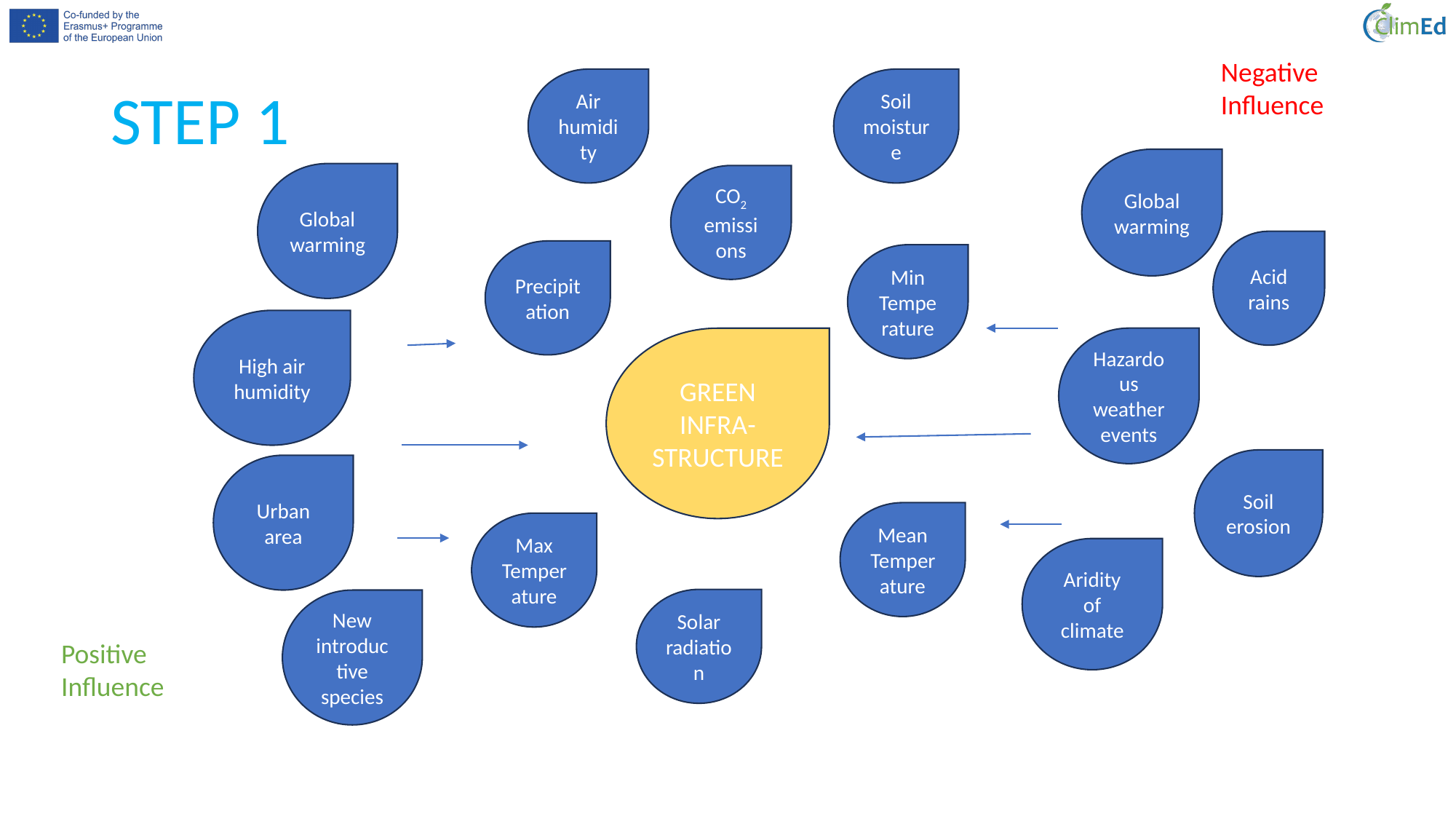

# STEP 1
Negative Influence
Air humidity
Soil moisture
Global warming
Global warming
CO2 emissions
Acid rains
Precipitation
Min Temperature
High air humidity
GREEN INFRA-STRUCTURE
Hazardous weather events
Soil erosion
Urban area
Mean Temperature
Max Temperature
Aridity of climate
Solar radiation
New introductive species
Positive Influence